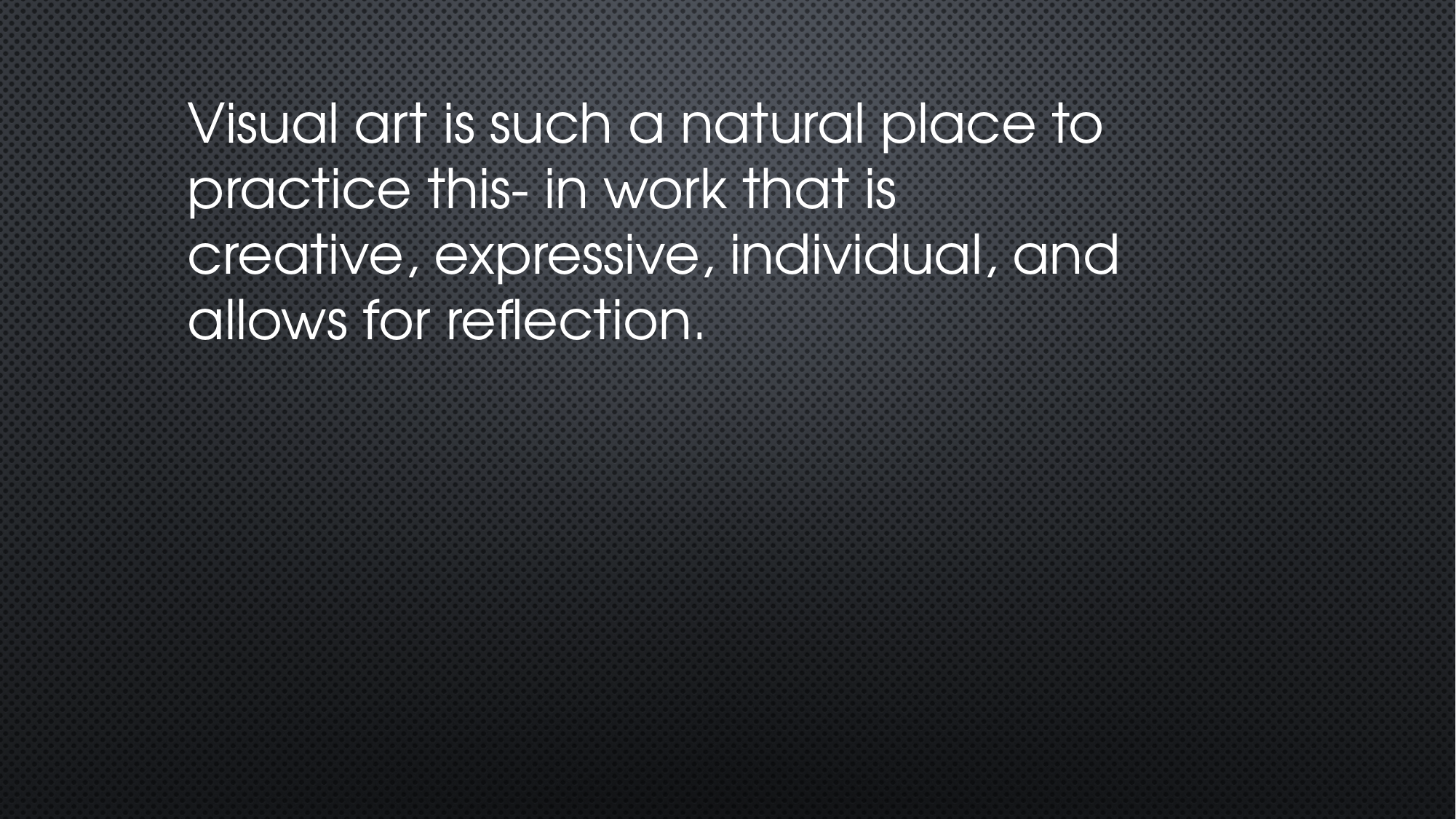

Visual art is such a natural place to practice this- in work that is creative, expressive, individual, and allows for reflection.